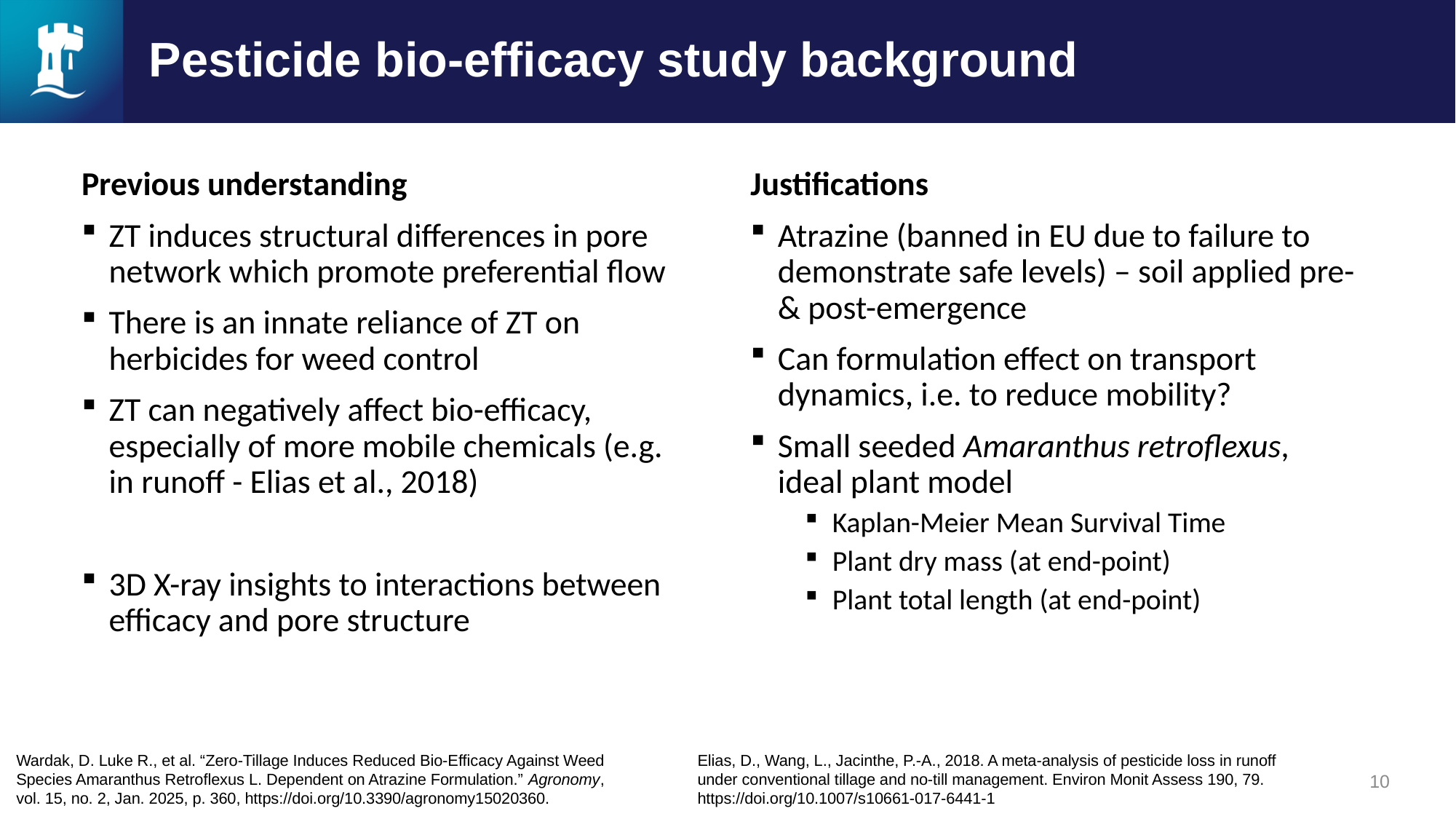

# Pesticide bio-efficacy study background
Justifications
Atrazine (banned in EU due to failure to demonstrate safe levels) – soil applied pre- & post-emergence
Can formulation effect on transport dynamics, i.e. to reduce mobility?
Small seeded Amaranthus retroflexus, ideal plant model
Kaplan-Meier Mean Survival Time
Plant dry mass (at end-point)
Plant total length (at end-point)
Previous understanding
ZT induces structural differences in pore network which promote preferential flow
There is an innate reliance of ZT on herbicides for weed control
ZT can negatively affect bio-efficacy, especially of more mobile chemicals (e.g. in runoff - Elias et al., 2018)

3D X-ray insights to interactions between efficacy and pore structure
Elias, D., Wang, L., Jacinthe, P.-A., 2018. A meta-analysis of pesticide loss in runoff under conventional tillage and no-till management. Environ Monit Assess 190, 79. https://doi.org/10.1007/s10661-017-6441-1
Wardak, D. Luke R., et al. “Zero-Tillage Induces Reduced Bio-Efficacy Against Weed Species Amaranthus Retroflexus L. Dependent on Atrazine Formulation.” Agronomy, vol. 15, no. 2, Jan. 2025, p. 360, https://doi.org/10.3390/agronomy15020360.
10